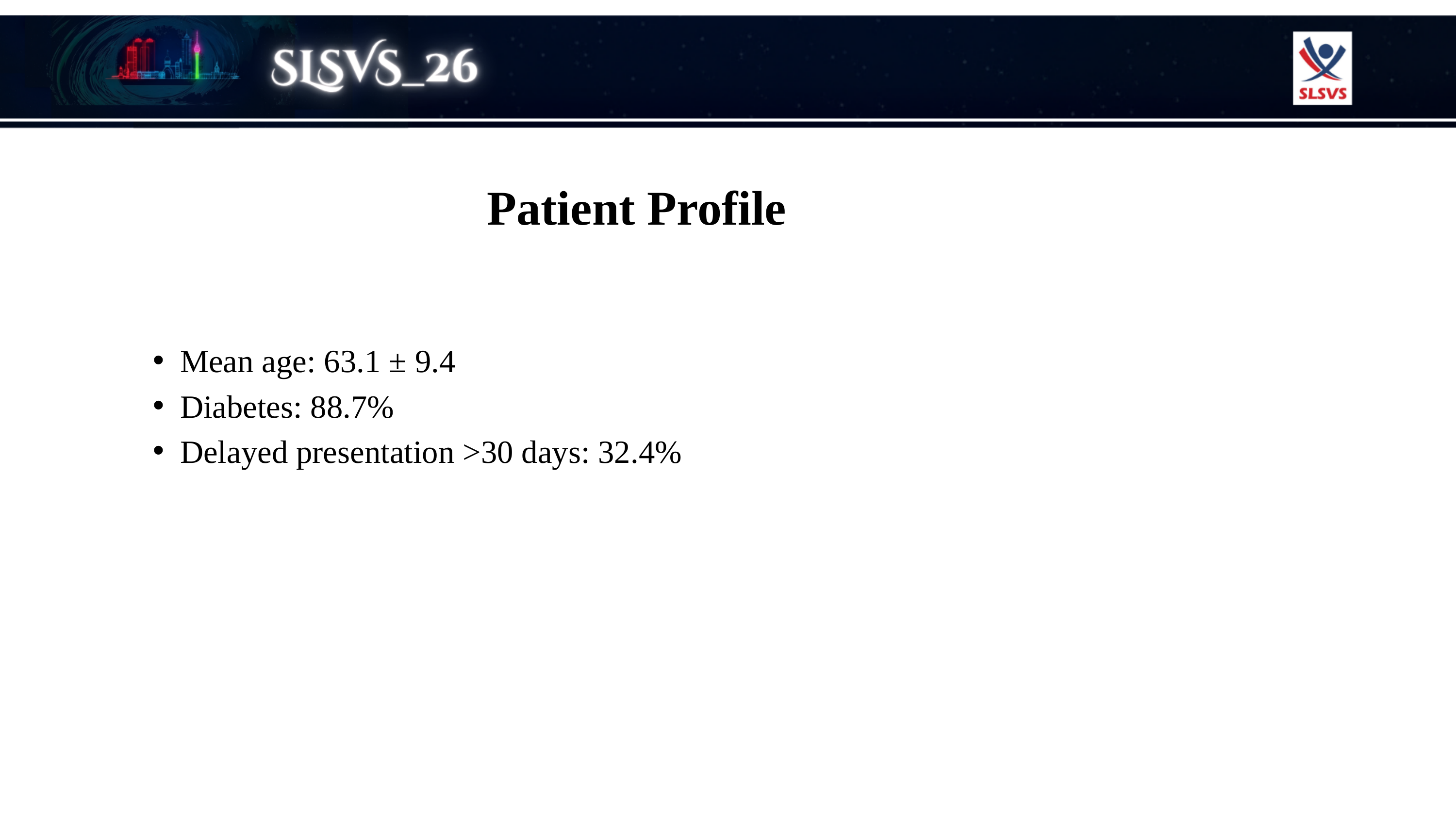

Patient Profile
Mean age: 63.1 ± 9.4
Diabetes: 88.7%
Delayed presentation >30 days: 32.4%